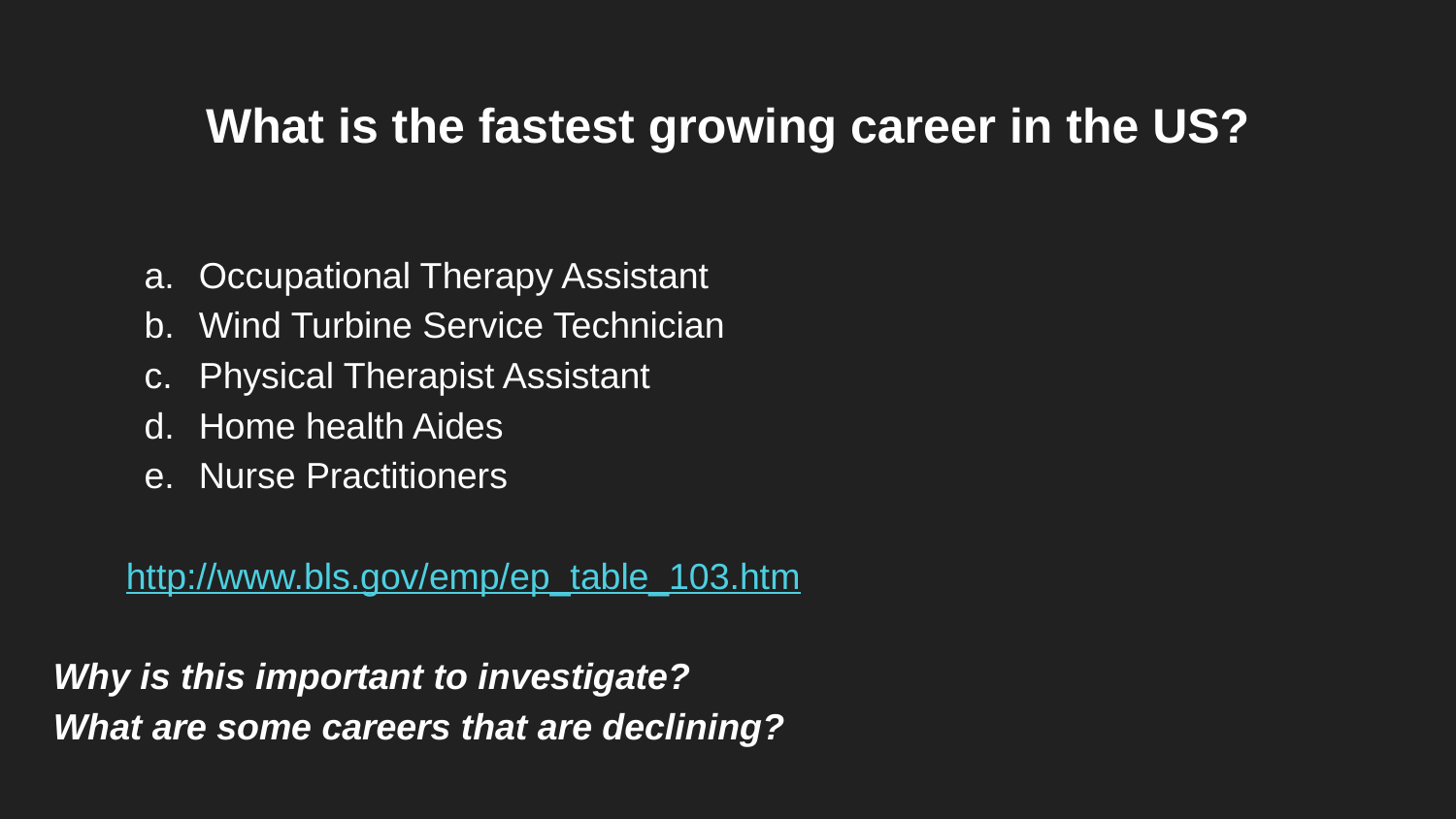

# What is the fastest growing career in the US?

Occupational Therapy Assistant
Wind Turbine Service Technician
Physical Therapist Assistant
Home health Aides
Nurse Practitioners

http://www.bls.gov/emp/ep_table_103.htm

Why is this important to investigate?
What are some careers that are declining?